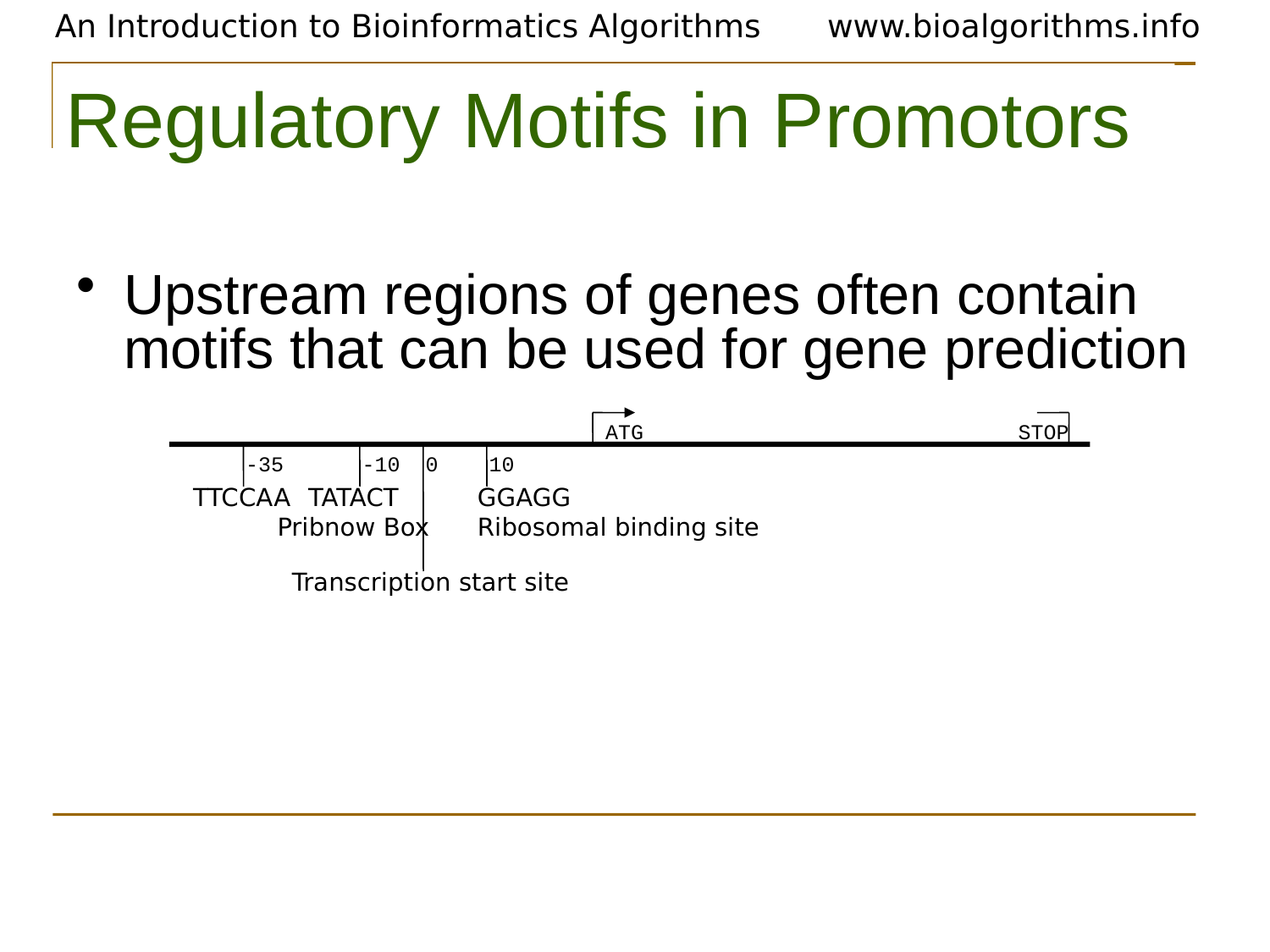

# Regulatory Motifs in Promotors
Upstream regions of genes often contain motifs that can be used for gene prediction

ATG
STOP

-35

-10

0

10

TTCCAA
TATACT
Pribnow Box
GGAGG
Ribosomal binding site
Transcription start site